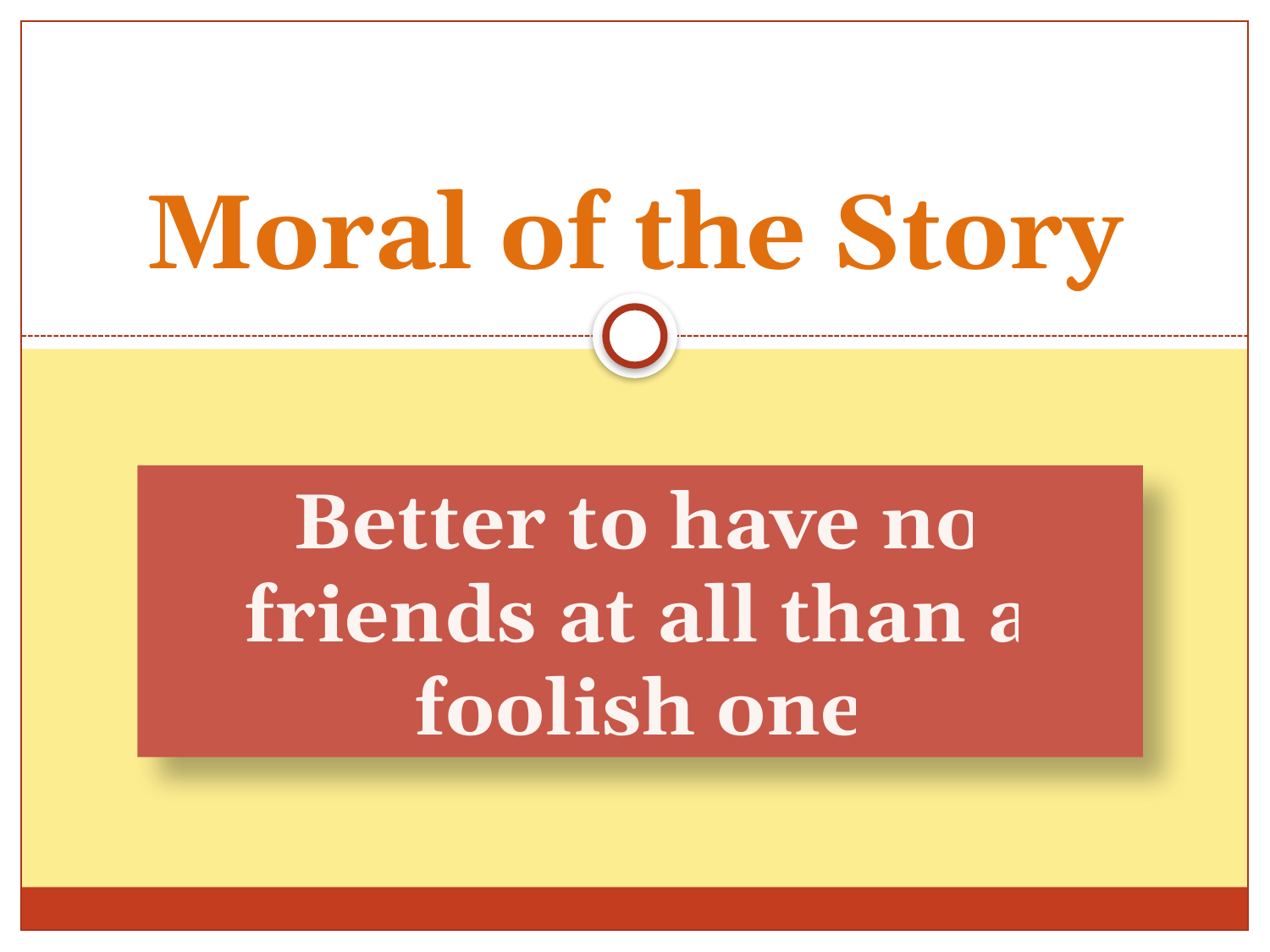

# Moral of the Story
Better to have no friends at all than a foolish one